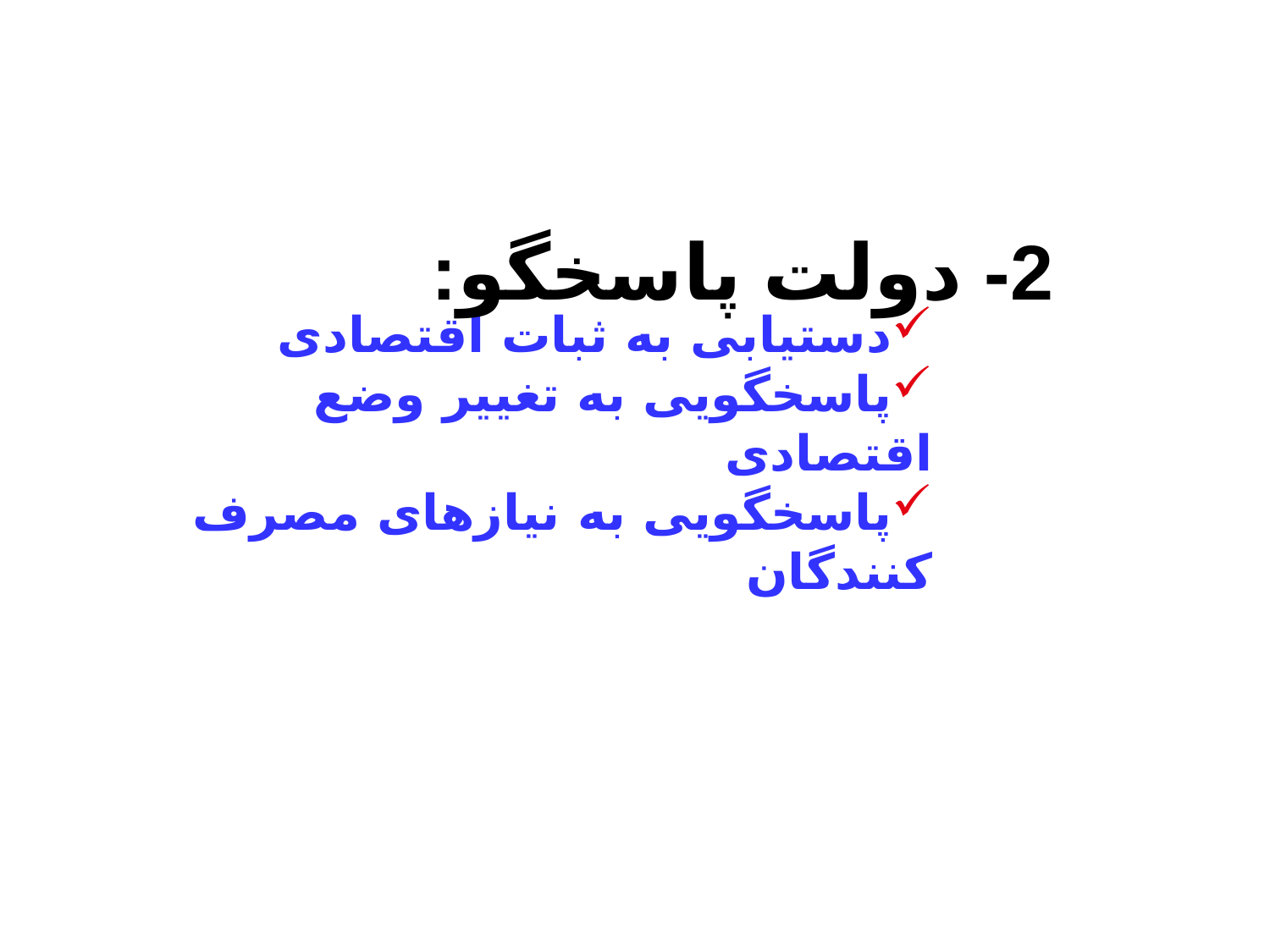

2- دولت پاسخگو:
دستیابی به ثبات اقتصادی
پاسخگویی به تغییر وضع اقتصادی
پاسخگویی به نیازهای مصرف کنندگان